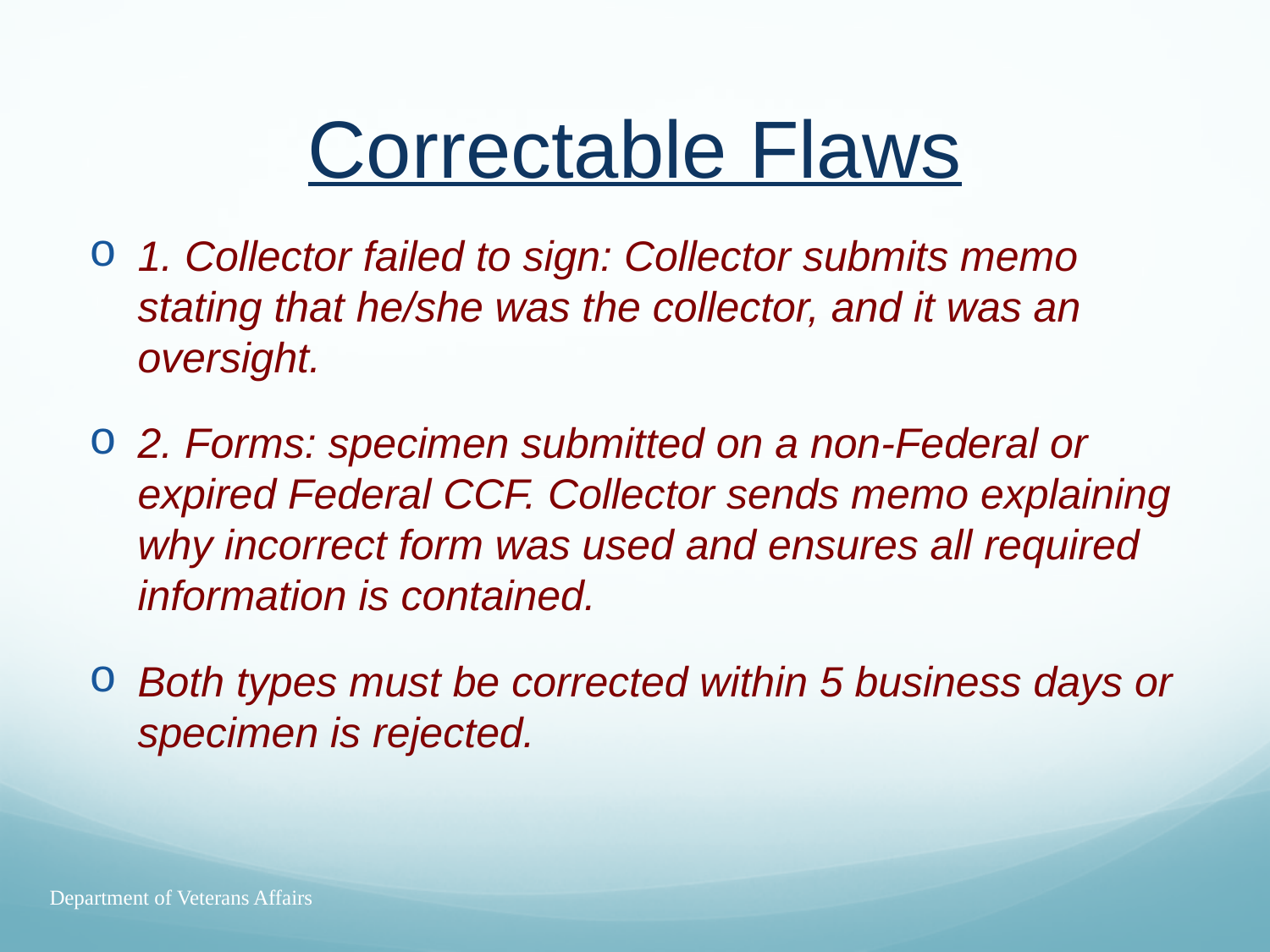

# Correctable Flaws
1. Collector failed to sign: Collector submits memo stating that he/she was the collector, and it was an oversight.
2. Forms: specimen submitted on a non-Federal or expired Federal CCF. Collector sends memo explaining why incorrect form was used and ensures all required information is contained.
Both types must be corrected within 5 business days or specimen is rejected.
Department of Veterans Affairs